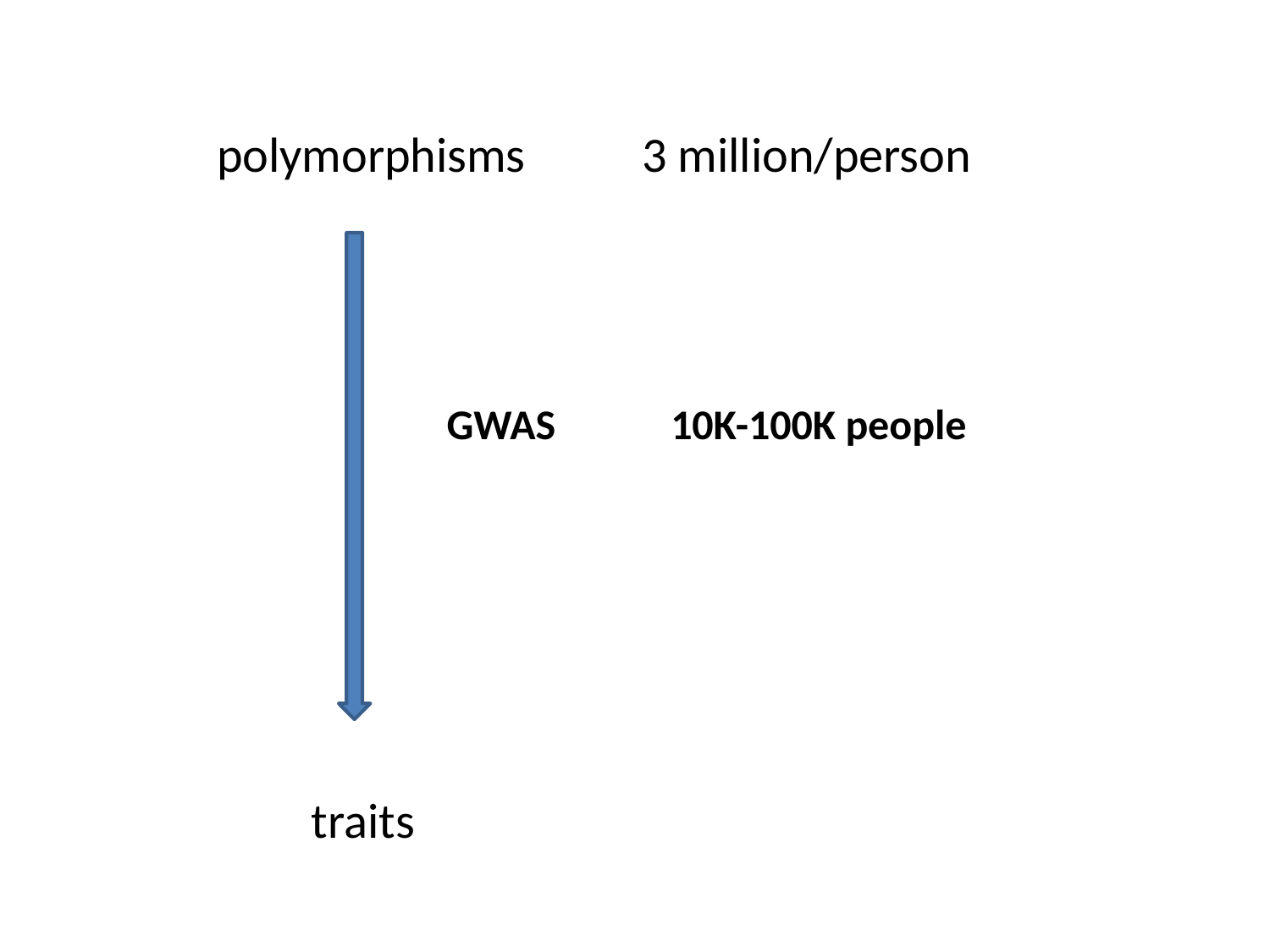

polymorphisms
3 million/person

GWAS
10K-100K people
traits